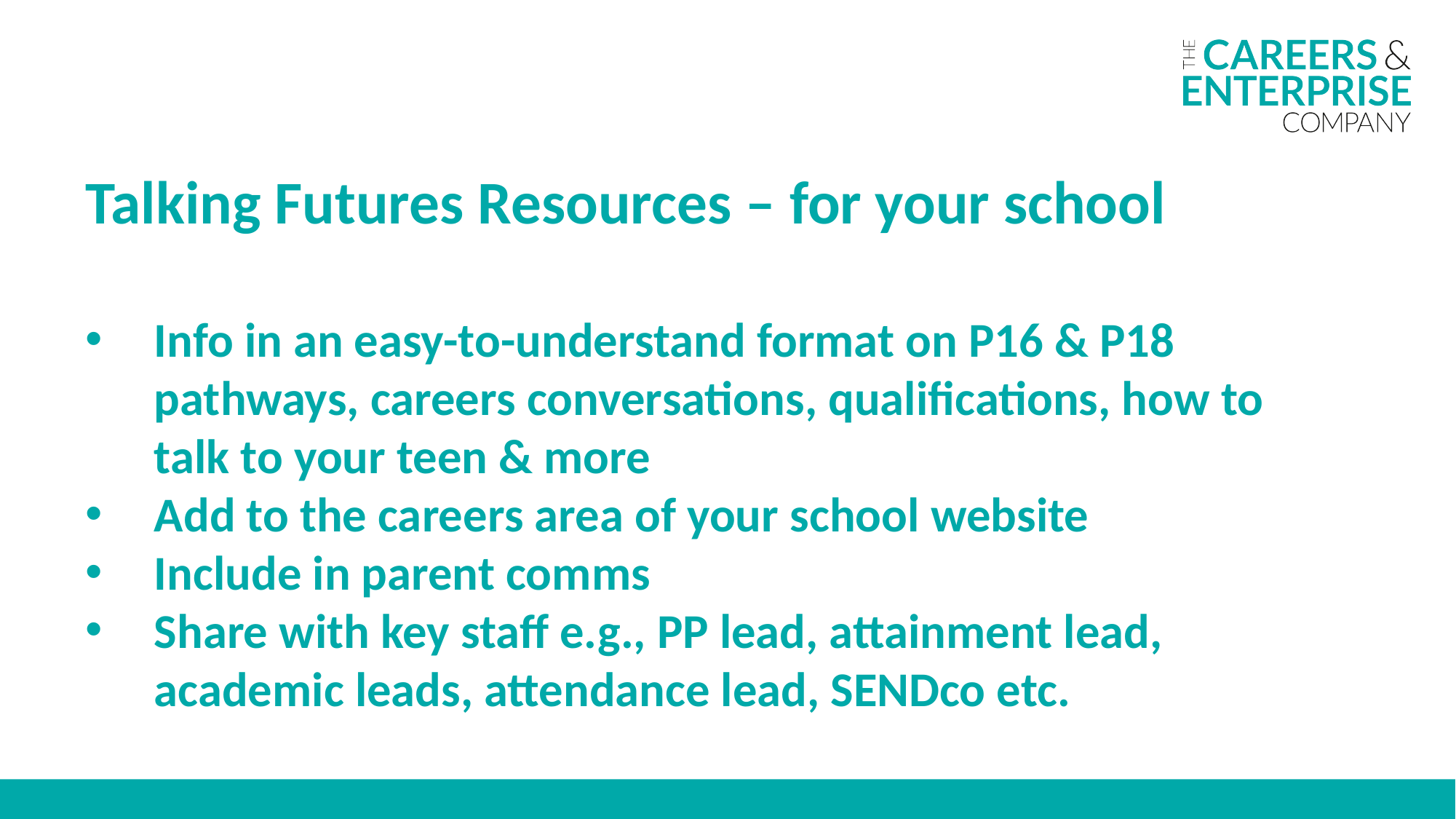

Talking Futures Resources – for your school

Info in an easy-to-understand format on P16 & P18 pathways, careers conversations, qualifications, how to talk to your teen & more
Add to the careers area of your school website
Include in parent comms
Share with key staff e.g., PP lead, attainment lead, academic leads, attendance lead, SENDco etc.